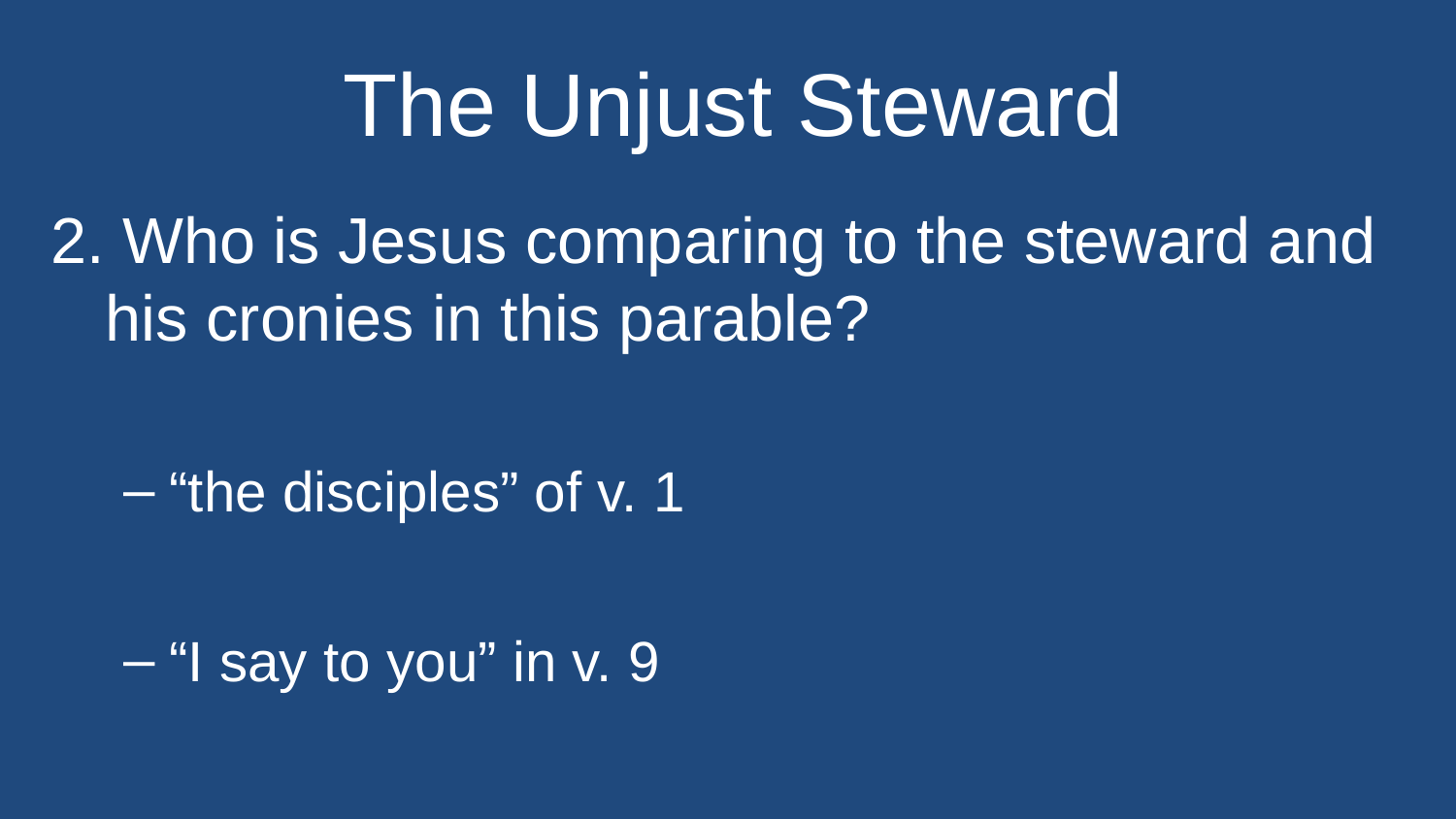

# The Unjust Steward
2. Who is Jesus comparing to the steward and his cronies in this parable?

“the disciples” of v. 1

“I say to you” in v. 9